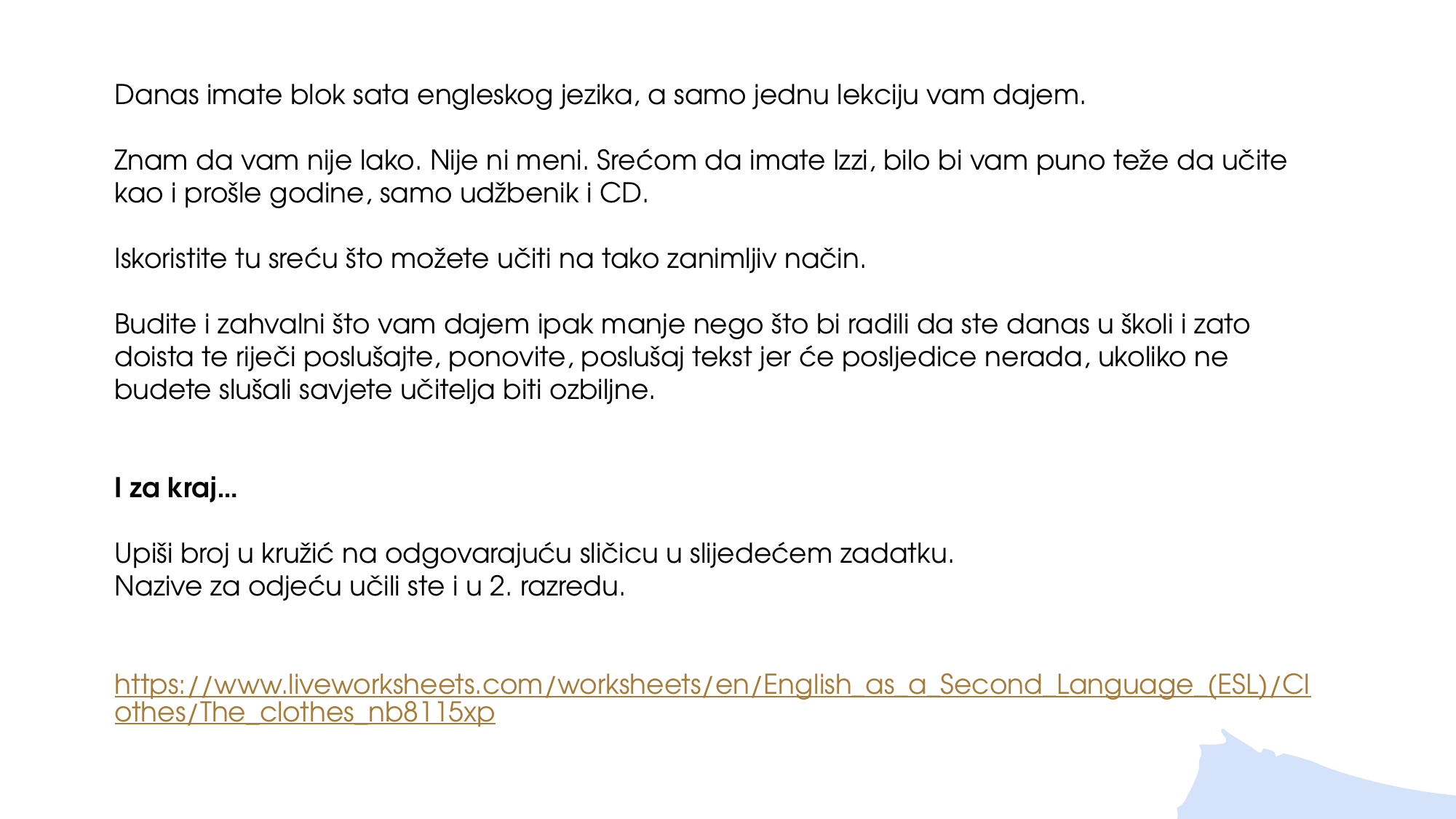

Danas imate blok sata engleskog jezika, a samo jednu lekciju vam dajem.

Znam da vam nije lako. Nije ni meni. Srećom da imate Izzi, bilo bi vam puno teže da učite kao i prošle godine, samo udžbenik i CD.

Iskoristite tu sreću što možete učiti na tako zanimljiv način.

Budite i zahvalni što vam dajem ipak manje nego što bi radili da ste danas u školi i zato doista te riječi poslušajte, ponovite, poslušaj tekst jer će posljedice nerada, ukoliko ne budete slušali savjete učitelja biti ozbiljne.

I za kraj…

Upiši broj u kružić na odgovarajuću sličicu u slijedećem zadatku.
Nazive za odjeću učili ste i u 2. razredu.

https://www.liveworksheets.com/worksheets/en/English_as_a_Second_Language_(ESL)/Clothes/The_clothes_nb8115xp